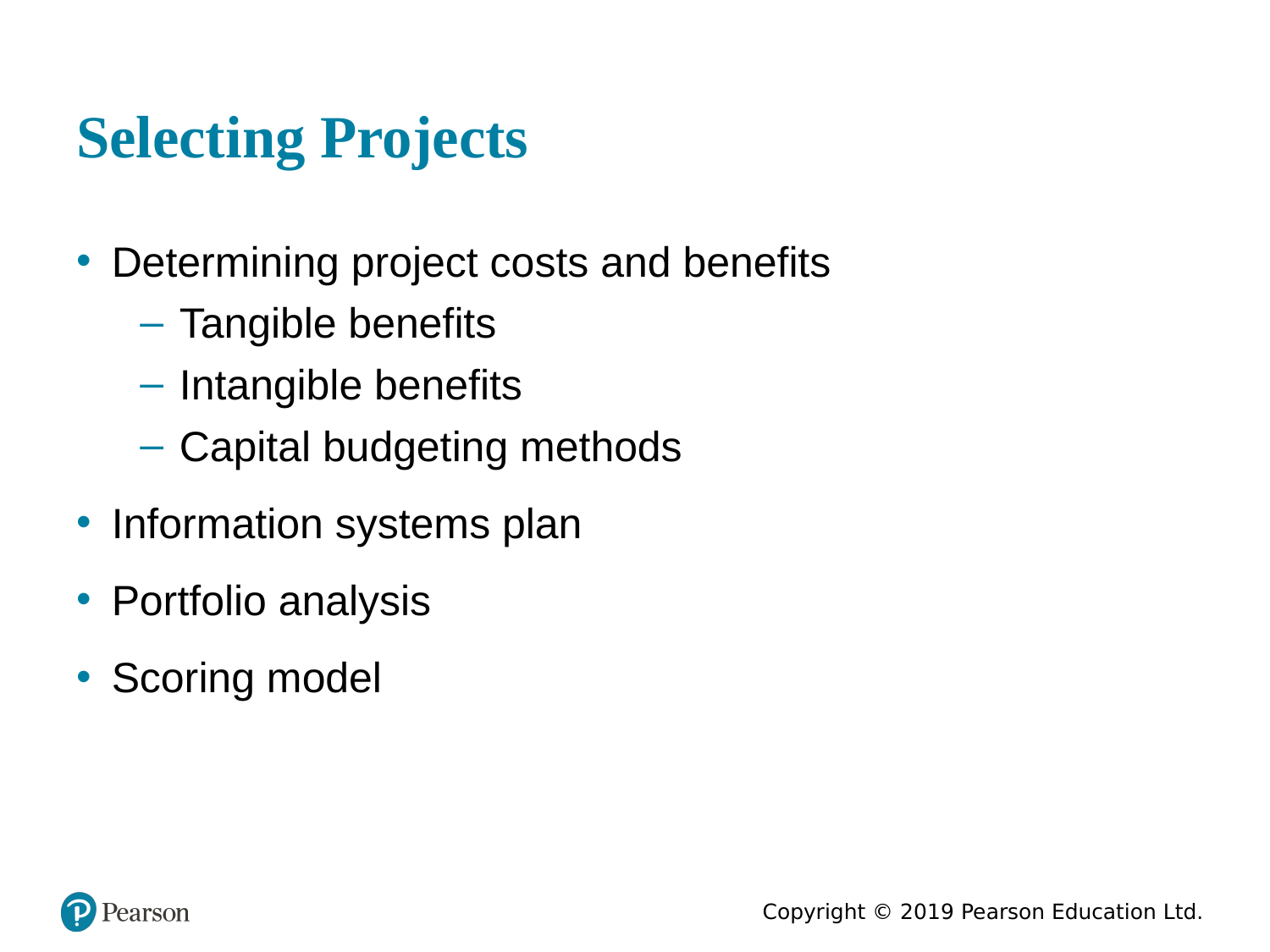

# Selecting Projects
Determining project costs and benefits
Tangible benefits
Intangible benefits
Capital budgeting methods
Information systems plan
Portfolio analysis
Scoring model